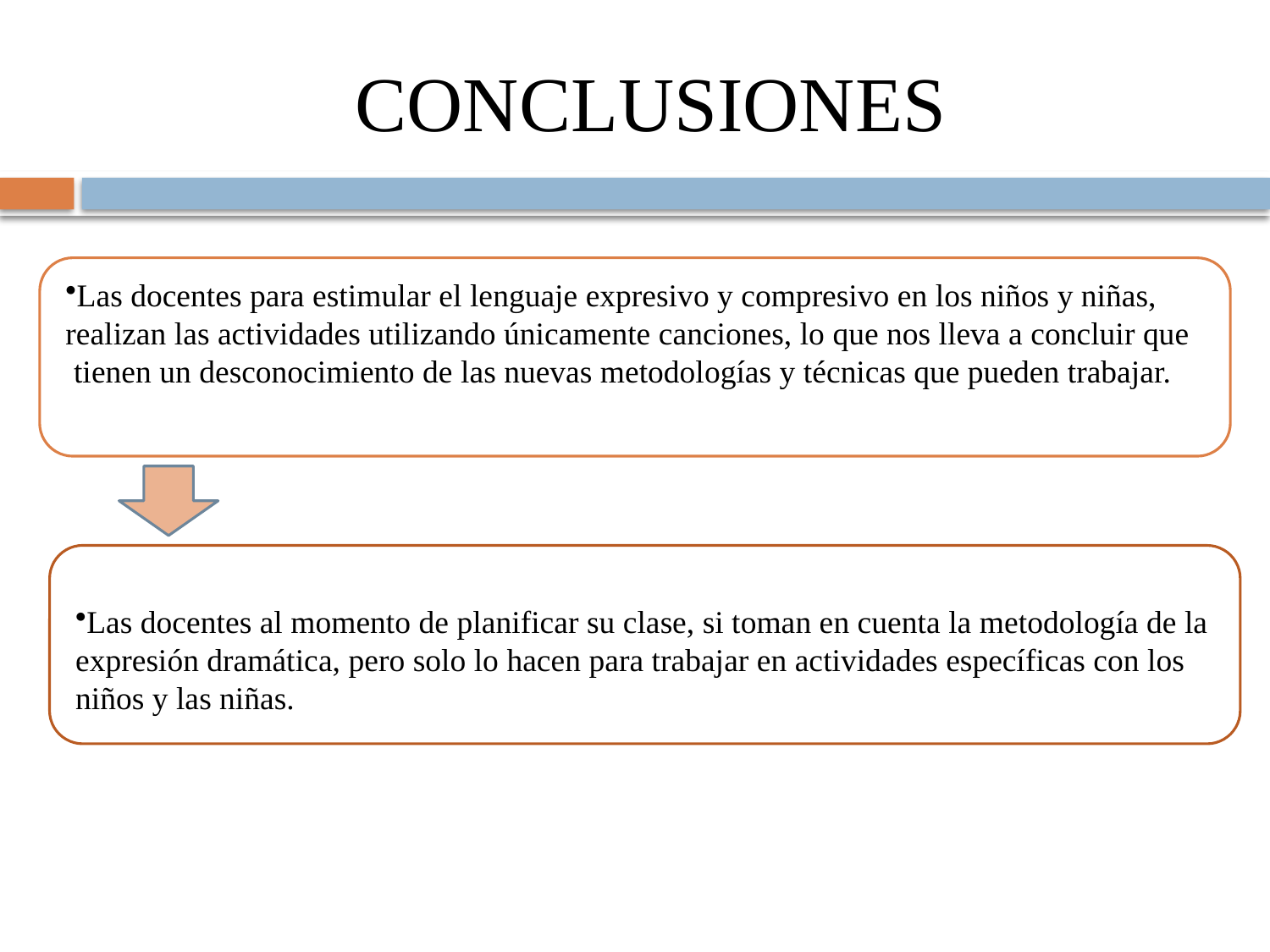

# CONCLUSIONES

Las docentes para estimular el lenguaje expresivo y compresivo en los niños y niñas,
realizan las actividades utilizando únicamente canciones, lo que nos lleva a concluir que
 tienen un desconocimiento de las nuevas metodologías y técnicas que pueden trabajar.

Las docentes al momento de planificar su clase, si toman en cuenta la metodología de la
expresión dramática, pero solo lo hacen para trabajar en actividades específicas con los
niños y las niñas.